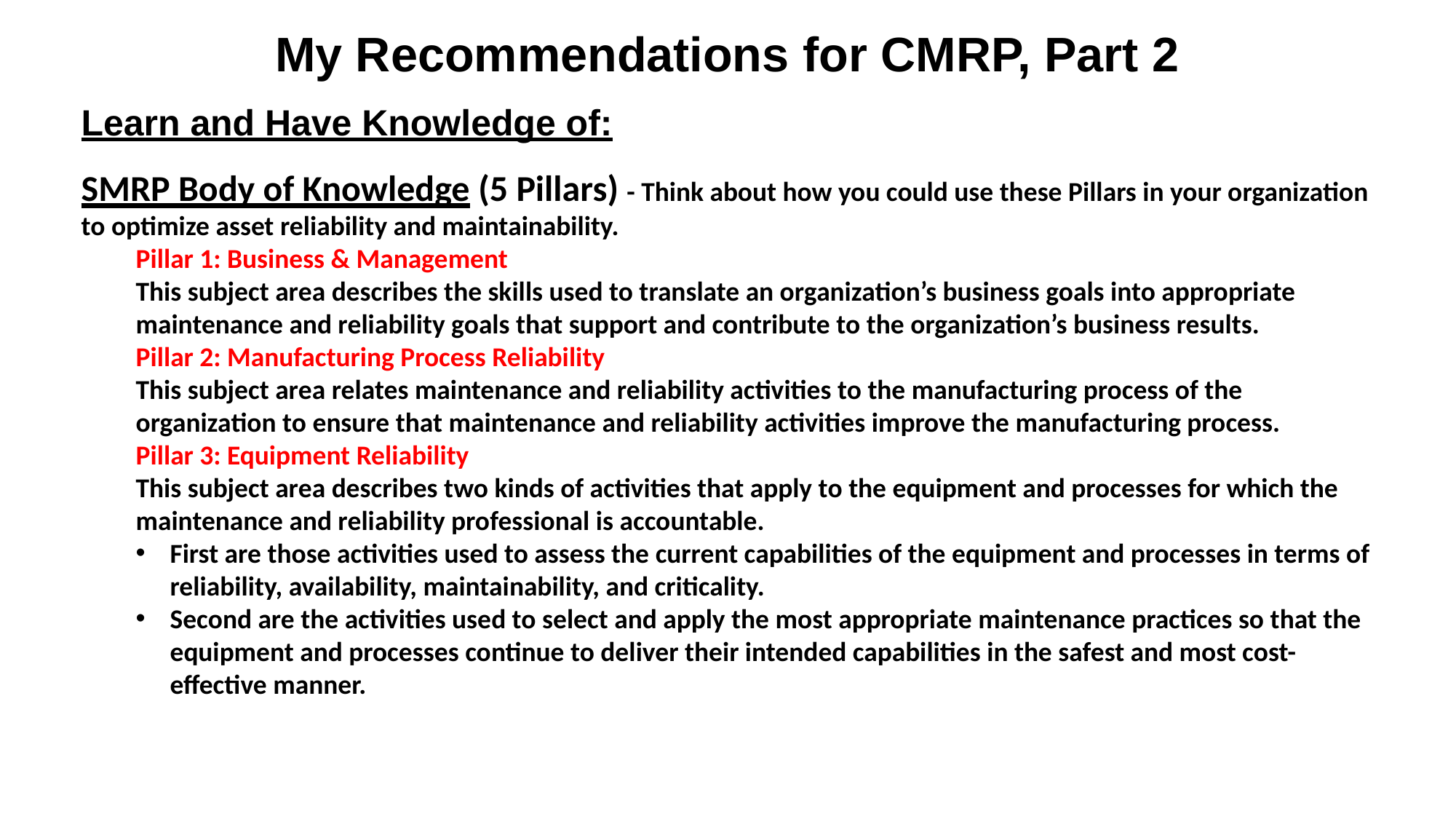

# My Recommendations for CMRP, Part 2
Learn and Have Knowledge of:

SMRP Body of Knowledge (5 Pillars) - Think about how you could use these Pillars in your organization to optimize asset reliability and maintainability.
Pillar 1: Business & Management
This subject area describes the skills used to translate an organization’s business goals into appropriate maintenance and reliability goals that support and contribute to the organization’s business results.
Pillar 2: Manufacturing Process Reliability
This subject area relates maintenance and reliability activities to the manufacturing process of the organization to ensure that maintenance and reliability activities improve the manufacturing process.
Pillar 3: Equipment Reliability
This subject area describes two kinds of activities that apply to the equipment and processes for which the maintenance and reliability professional is accountable.
First are those activities used to assess the current capabilities of the equipment and processes in terms of reliability, availability, maintainability, and criticality.
Second are the activities used to select and apply the most appropriate maintenance practices so that the equipment and processes continue to deliver their intended capabilities in the safest and most cost-effective manner.